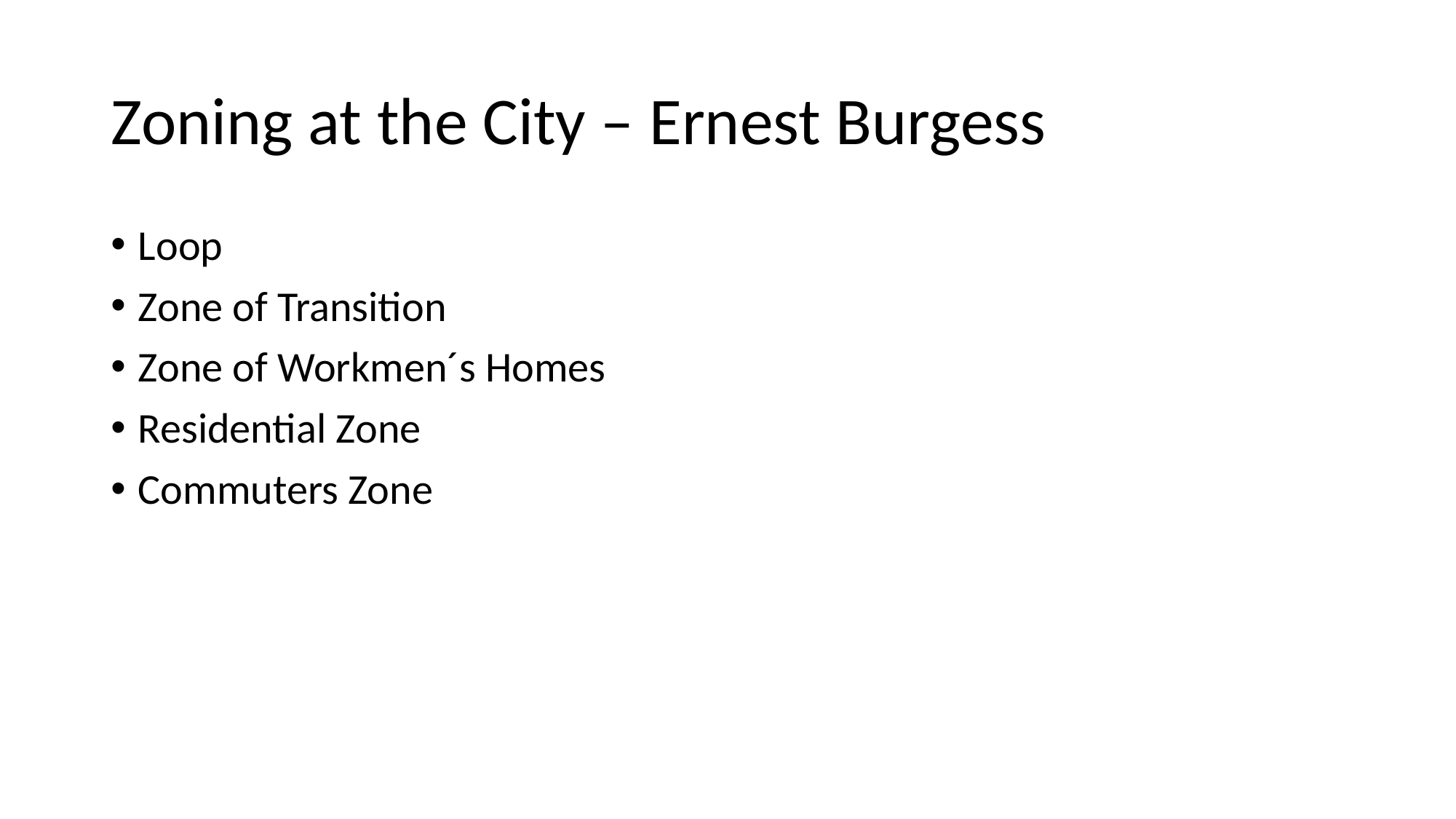

# Zoning at the City – Ernest Burgess
Loop
Zone of Transition
Zone of Workmen´s Homes
Residential Zone
Commuters Zone